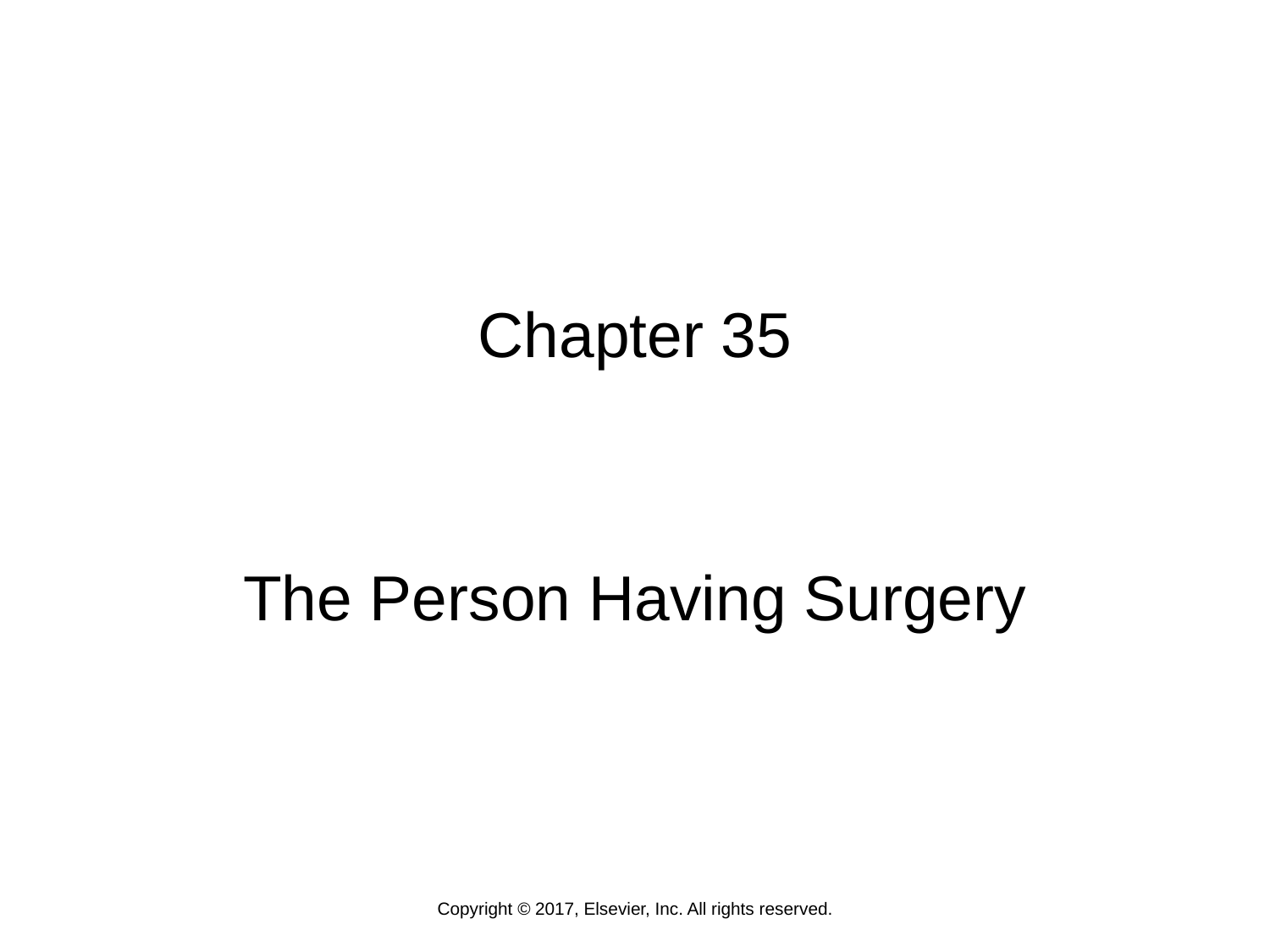

# Chapter 35
The Person Having Surgery
Copyright © 2017, Elsevier, Inc. All rights reserved.